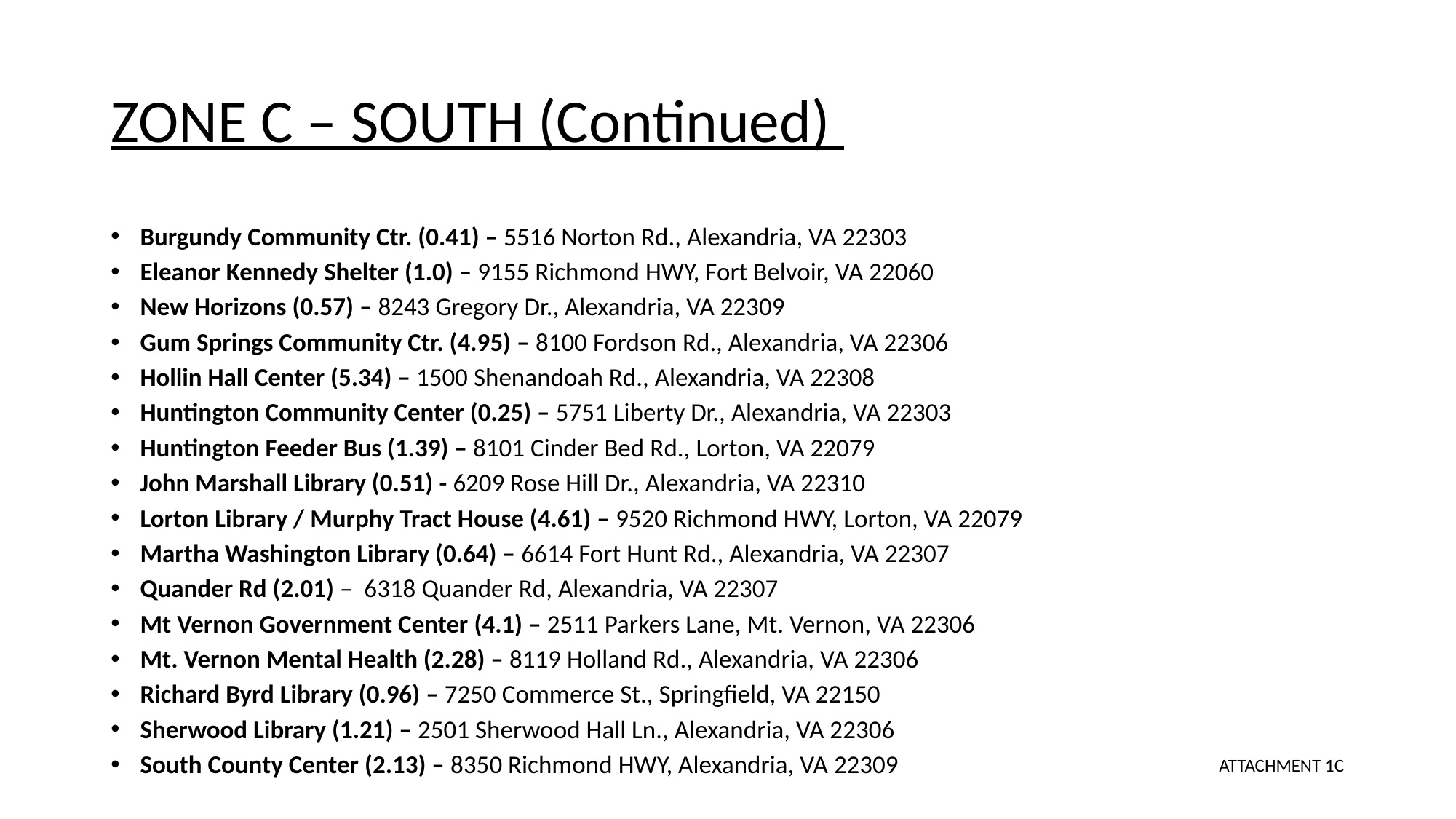

# ZONE C – SOUTH (Continued)
Burgundy Community Ctr. (0.41) – 5516 Norton Rd., Alexandria, VA 22303
Eleanor Kennedy Shelter (1.0) – 9155 Richmond HWY, Fort Belvoir, VA 22060
New Horizons (0.57) – 8243 Gregory Dr., Alexandria, VA 22309
Gum Springs Community Ctr. (4.95) – 8100 Fordson Rd., Alexandria, VA 22306
Hollin Hall Center (5.34) – 1500 Shenandoah Rd., Alexandria, VA 22308
Huntington Community Center (0.25) – 5751 Liberty Dr., Alexandria, VA 22303
Huntington Feeder Bus (1.39) – 8101 Cinder Bed Rd., Lorton, VA 22079
John Marshall Library (0.51) - 6209 Rose Hill Dr., Alexandria, VA 22310
Lorton Library / Murphy Tract House (4.61) – 9520 Richmond HWY, Lorton, VA 22079
Martha Washington Library (0.64) – 6614 Fort Hunt Rd., Alexandria, VA 22307
Quander Rd (2.01) –  6318 Quander Rd, Alexandria, VA 22307
Mt Vernon Government Center (4.1) – 2511 Parkers Lane, Mt. Vernon, VA 22306
Mt. Vernon Mental Health (2.28) – 8119 Holland Rd., Alexandria, VA 22306
Richard Byrd Library (0.96) – 7250 Commerce St., Springfield, VA 22150
Sherwood Library (1.21) – 2501 Sherwood Hall Ln., Alexandria, VA 22306
South County Center (2.13) – 8350 Richmond HWY, Alexandria, VA 22309

ATTACHMENT 1C